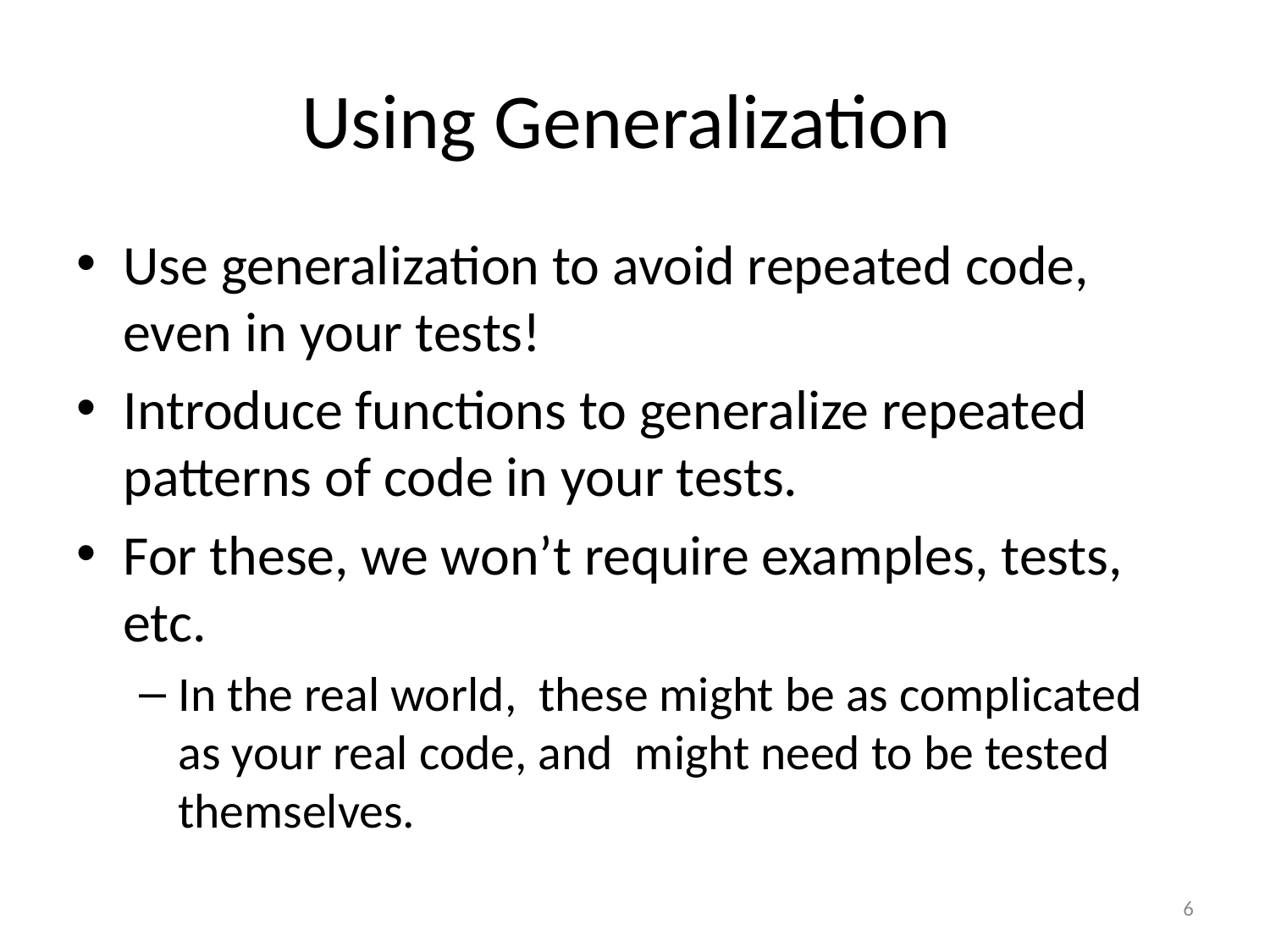

# Using Generalization
Use generalization to avoid repeated code, even in your tests!
Introduce functions to generalize repeated patterns of code in your tests.
For these, we won’t require examples, tests, etc.
In the real world,  these might be as complicated as your real code, and  might need to be tested themselves.
6